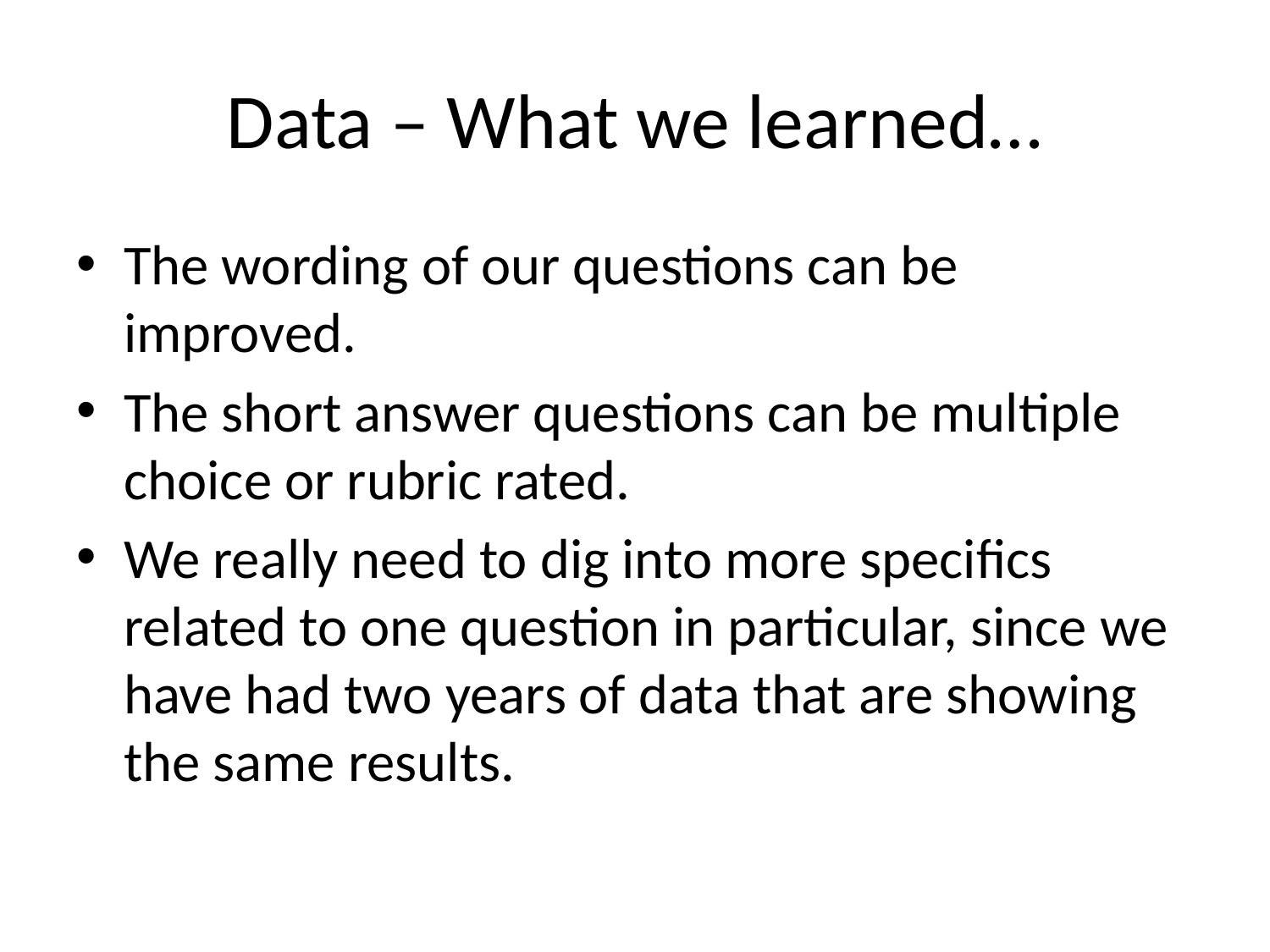

# Data – What we learned…
The wording of our questions can be improved.
The short answer questions can be multiple choice or rubric rated.
We really need to dig into more specifics related to one question in particular, since we have had two years of data that are showing the same results.